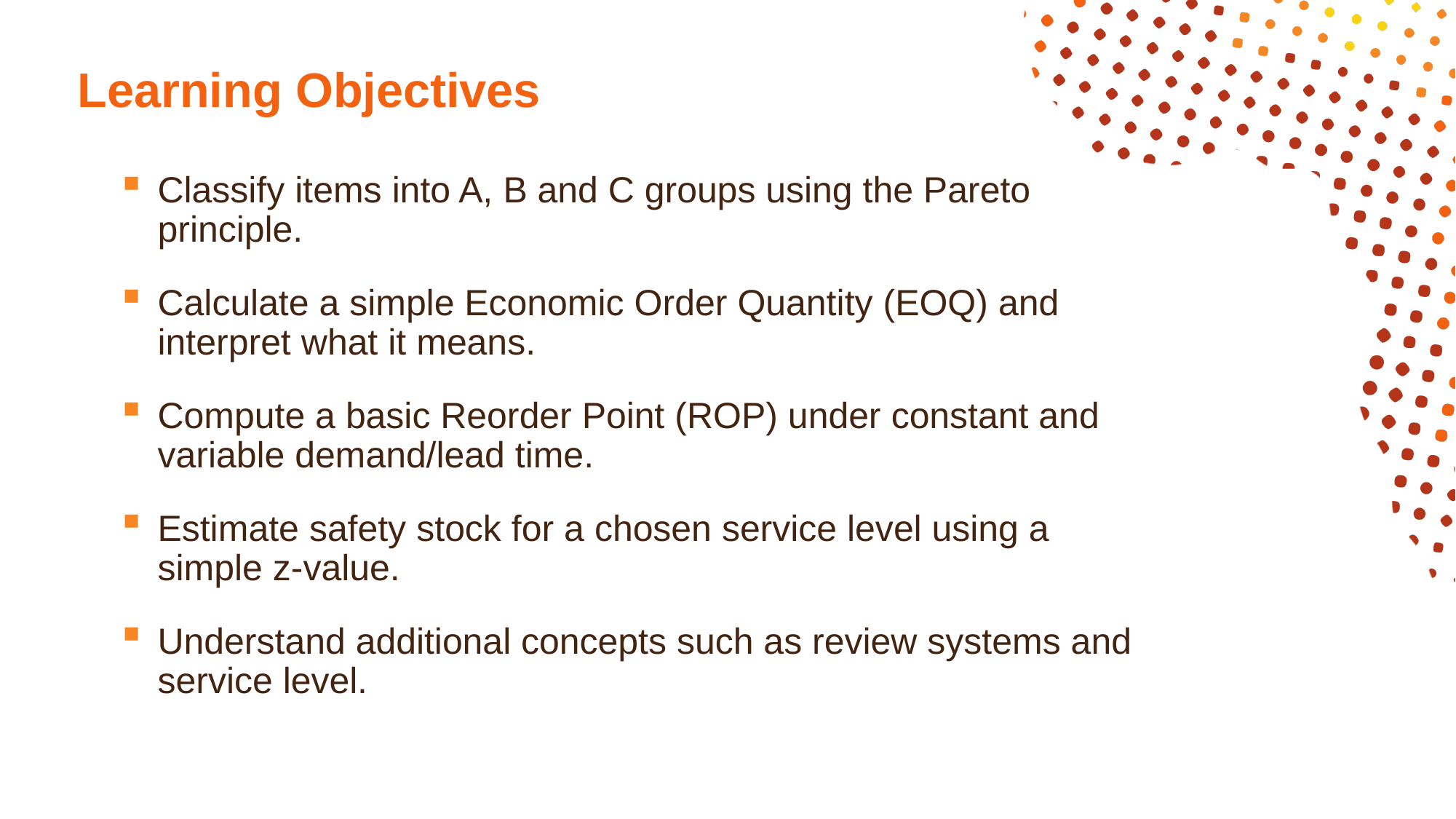

# Learning Objectives
Classify items into A, B and C groups using the Pareto principle.
Calculate a simple Economic Order Quantity (EOQ) and interpret what it means.
Compute a basic Reorder Point (ROP) under constant and variable demand/lead time.
Estimate safety stock for a chosen service level using a simple z-value.
Understand additional concepts such as review systems and service level.